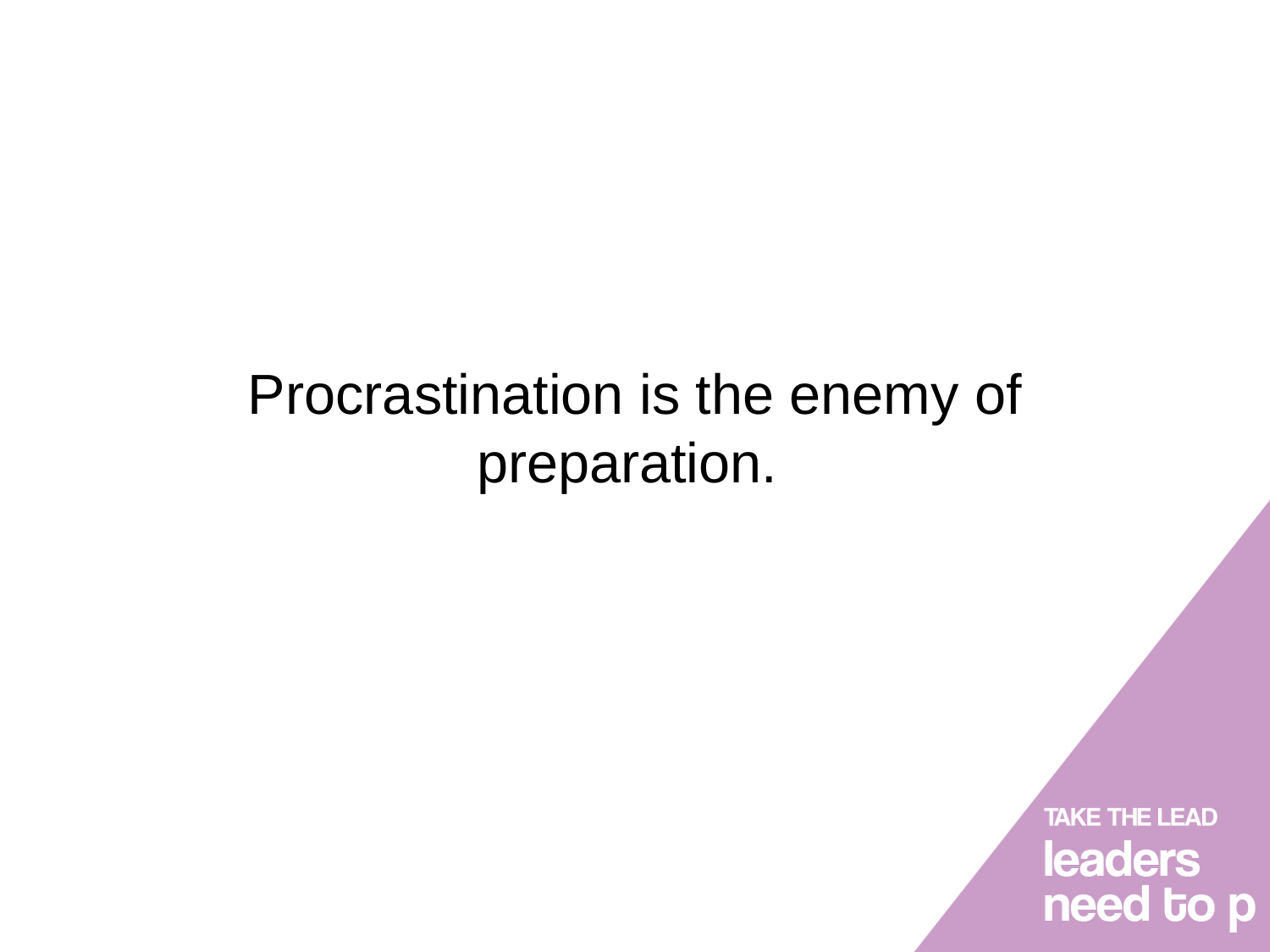

# Procrastination is the enemy of preparation.